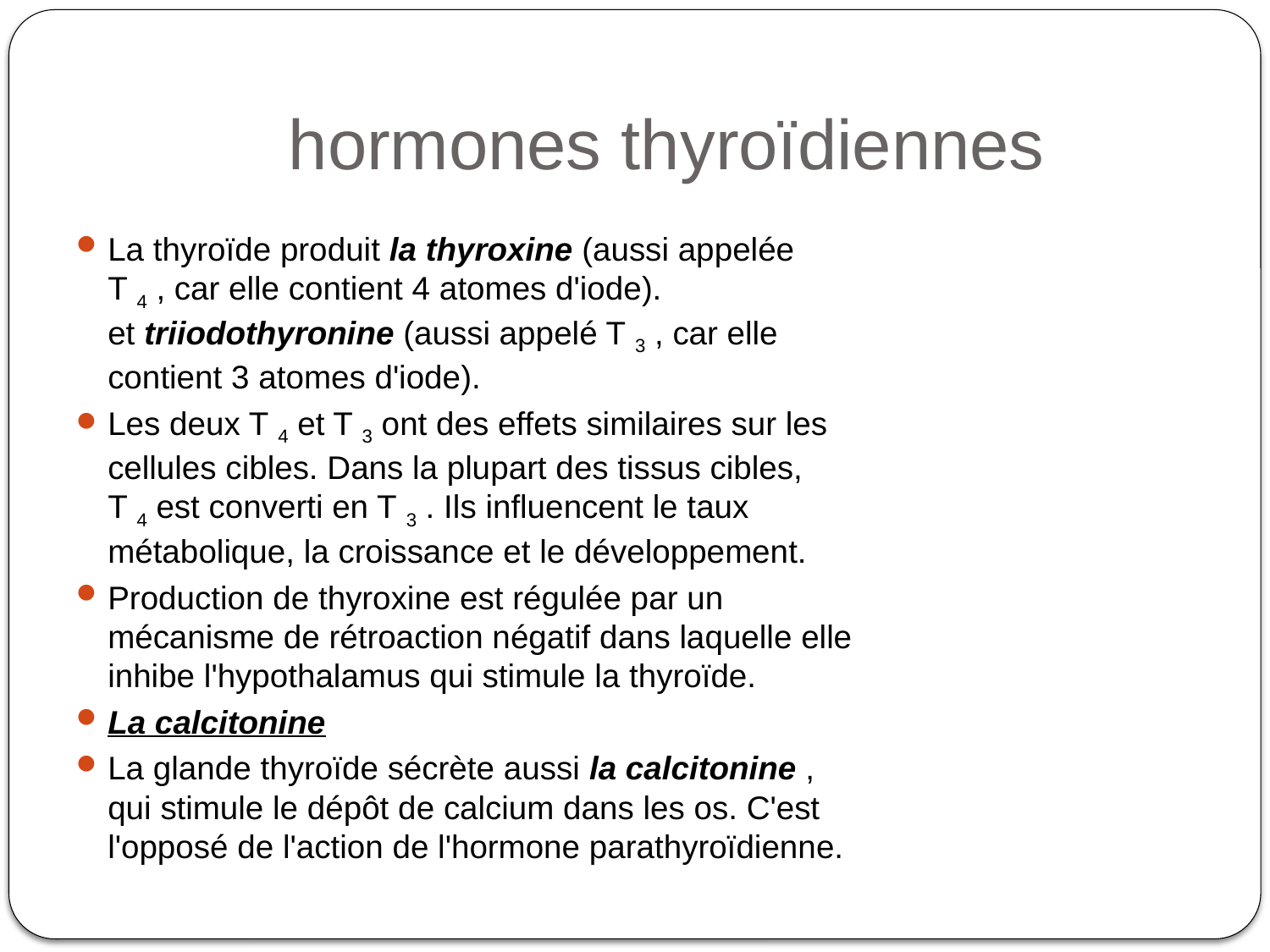

# hormones thyroïdiennes
La thyroïde produit la thyroxine (aussi appelée T 4 , car elle contient 4 atomes d'iode). et triiodothyronine (aussi appelé T 3 , car elle contient 3 atomes d'iode).
Les deux T 4 et T 3 ont des effets similaires sur les cellules cibles. Dans la plupart des tissus cibles, T 4 est converti en T 3 . Ils influencent le taux métabolique, la croissance et le développement.
Production de thyroxine est régulée par un mécanisme de rétroaction négatif dans laquelle elle inhibe l'hypothalamus qui stimule la thyroïde.
La calcitonine
La glande thyroïde sécrète aussi la calcitonine , qui stimule le dépôt de calcium dans les os. C'est l'opposé de l'action de l'hormone parathyroïdienne.